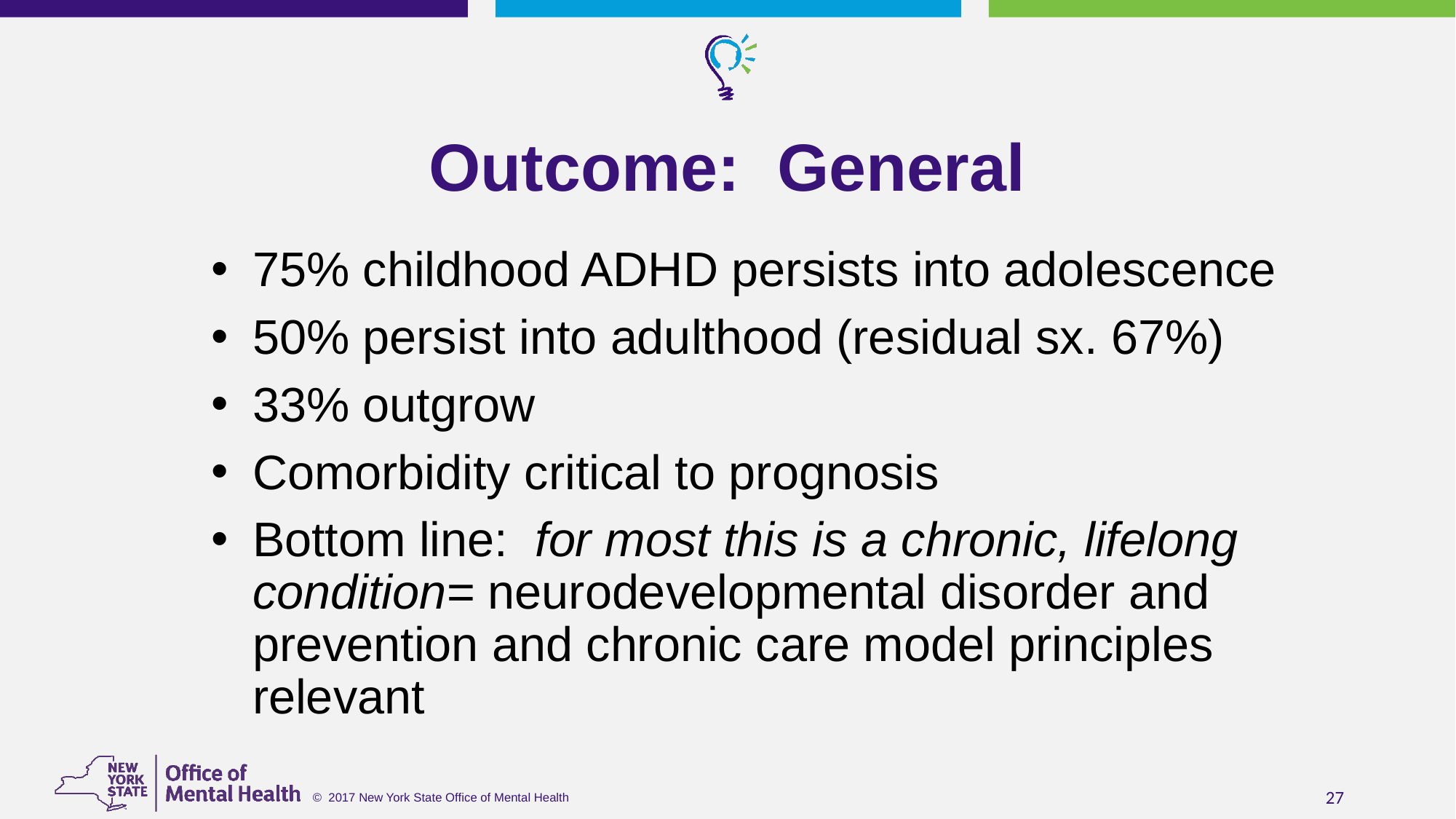

# Outcome:  General
75% childhood ADHD persists into adolescence
50% persist into adulthood (residual sx. 67%)
33% outgrow
Comorbidity critical to prognosis
Bottom line:  for most this is a chronic, lifelong condition= neurodevelopmental disorder and prevention and chronic care model principles relevant